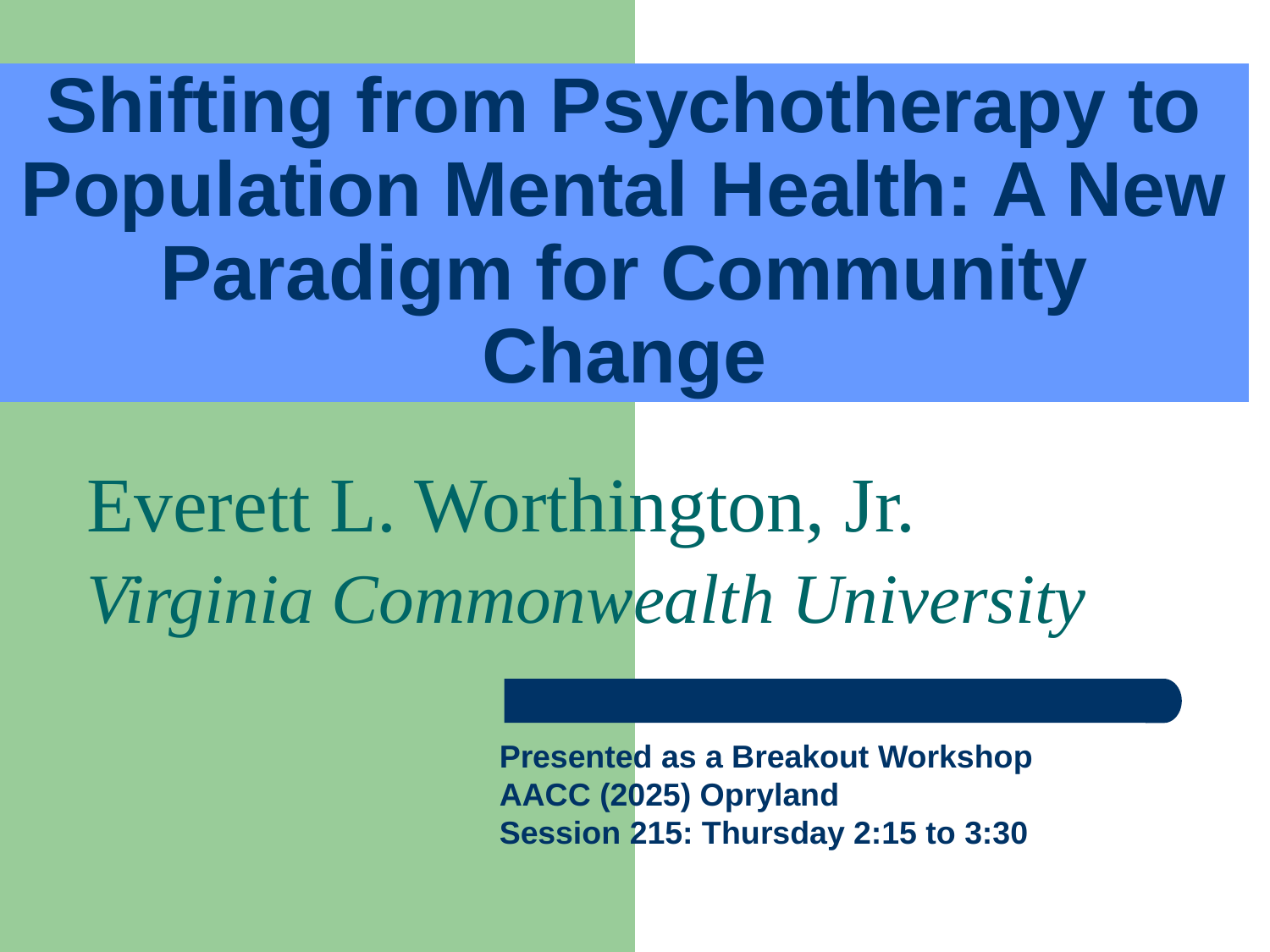

# Shifting from Psychotherapy to Population Mental Health: A New Paradigm for Community Change
Everett L. Worthington, Jr.
Virginia Commonwealth University
Presented as a Breakout Workshop
AACC (2025) Opryland
Session 215: Thursday 2:15 to 3:30